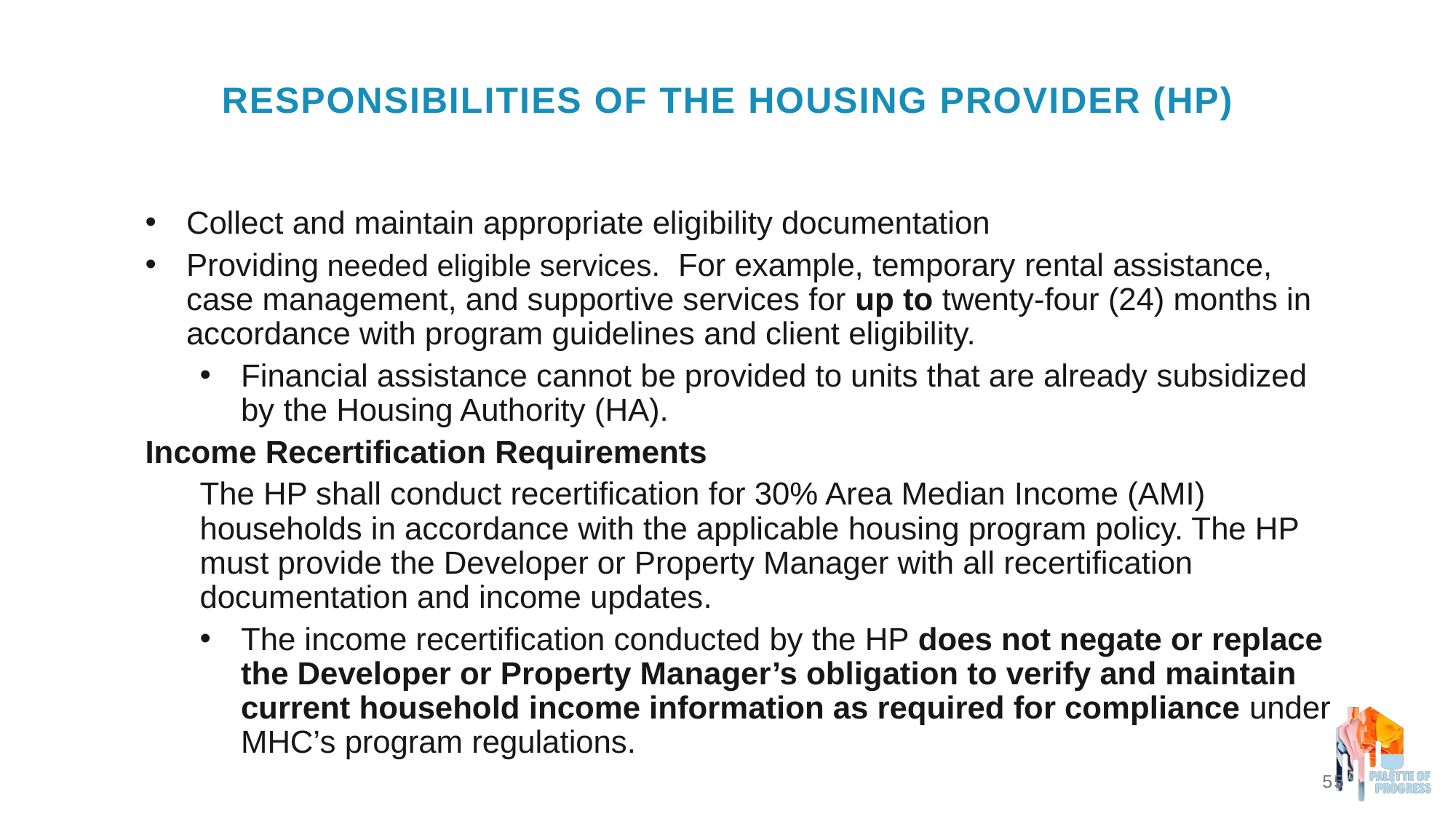

# Responsibilities of the Housing Provider (HP)
Collect and maintain appropriate eligibility documentation
Providing needed eligible services.  For example, temporary rental assistance, case management, and supportive services for up to twenty-four (24) months in accordance with program guidelines and client eligibility.
Financial assistance cannot be provided to units that are already subsidized by the Housing Authority (HA).
Income Recertification Requirements
The HP shall conduct recertification for 30% Area Median Income (AMI) households in accordance with the applicable housing program policy. The HP must provide the Developer or Property Manager with all recertification documentation and income updates.
The income recertification conducted by the HP does not negate or replace the Developer or Property Manager’s obligation to verify and maintain current household income information as required for compliance under MHC’s program regulations.

55